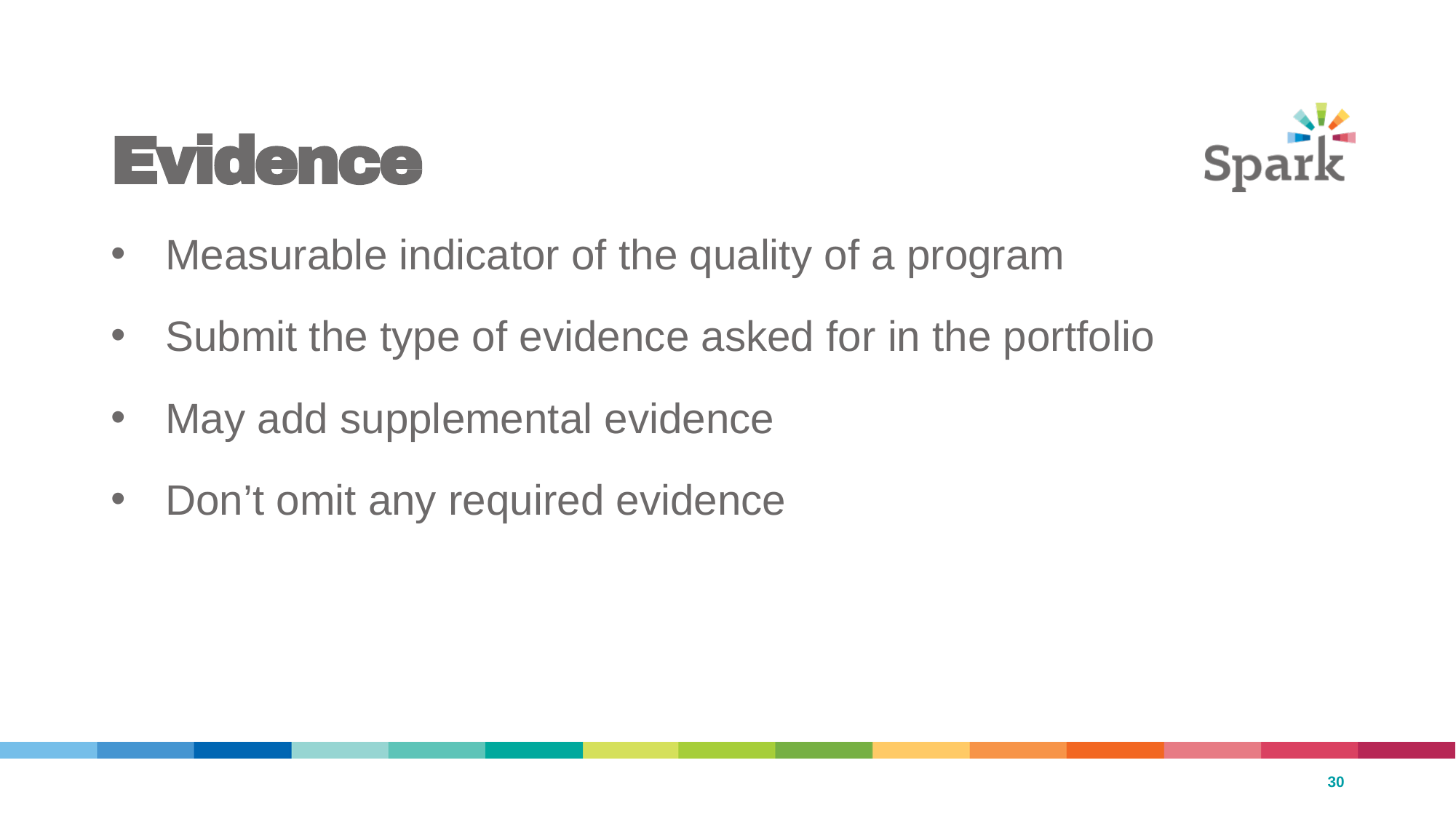

30
# Evidence
Measurable indicator of the quality of a program
Submit the type of evidence asked for in the portfolio
May add supplemental evidence
Don’t omit any required evidence